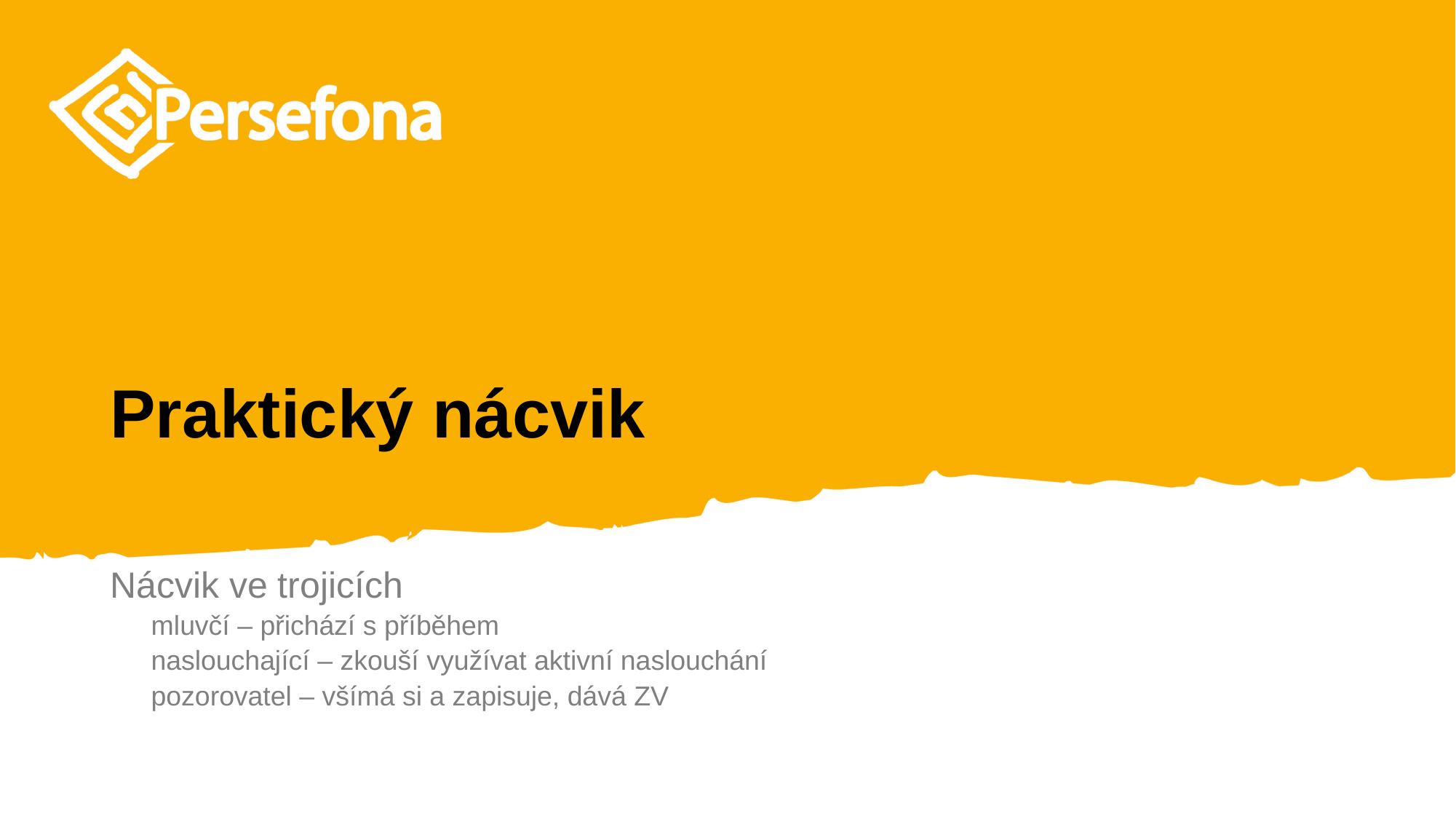

# Praktický nácvik
Nácvik ve trojicích
mluvčí – přichází s příběhem
naslouchající – zkouší využívat aktivní naslouchání
pozorovatel – všímá si a zapisuje, dává ZV